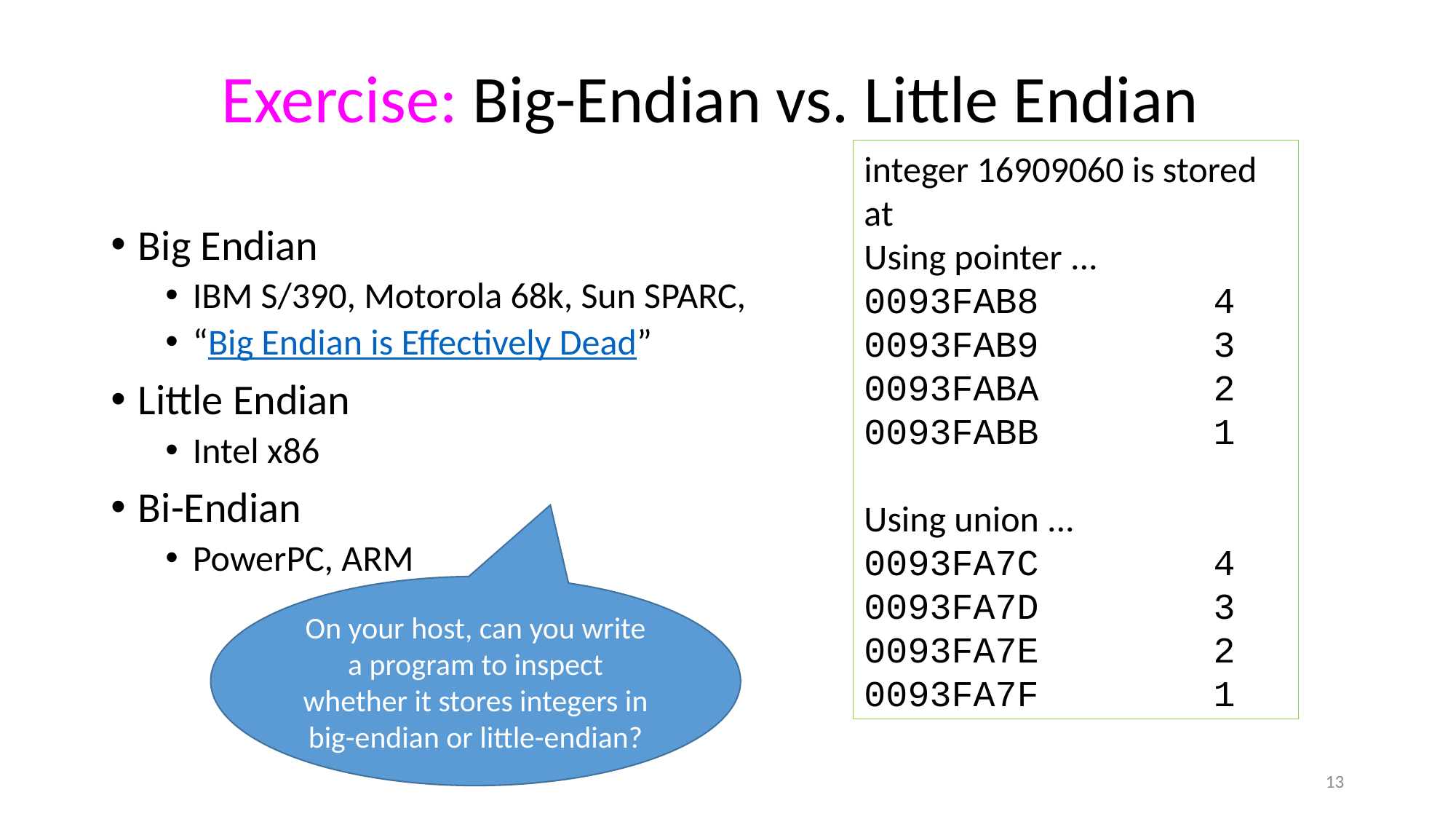

13
# Exercise: Big-Endian vs. Little Endian
integer 16909060 is stored at
Using pointer ...
0093FAB8        4
0093FAB9        3
0093FABA        2
0093FABB        1

Using union ...
0093FA7C        4
0093FA7D        3
0093FA7E        2
0093FA7F        1
Big Endian
IBM S/390, Motorola 68k, Sun SPARC,
“Big Endian is Effectively Dead”
Little Endian
Intel x86
Bi-Endian
PowerPC, ARM
On your host, can you write a program to inspect whether it stores integers in big-endian or little-endian?